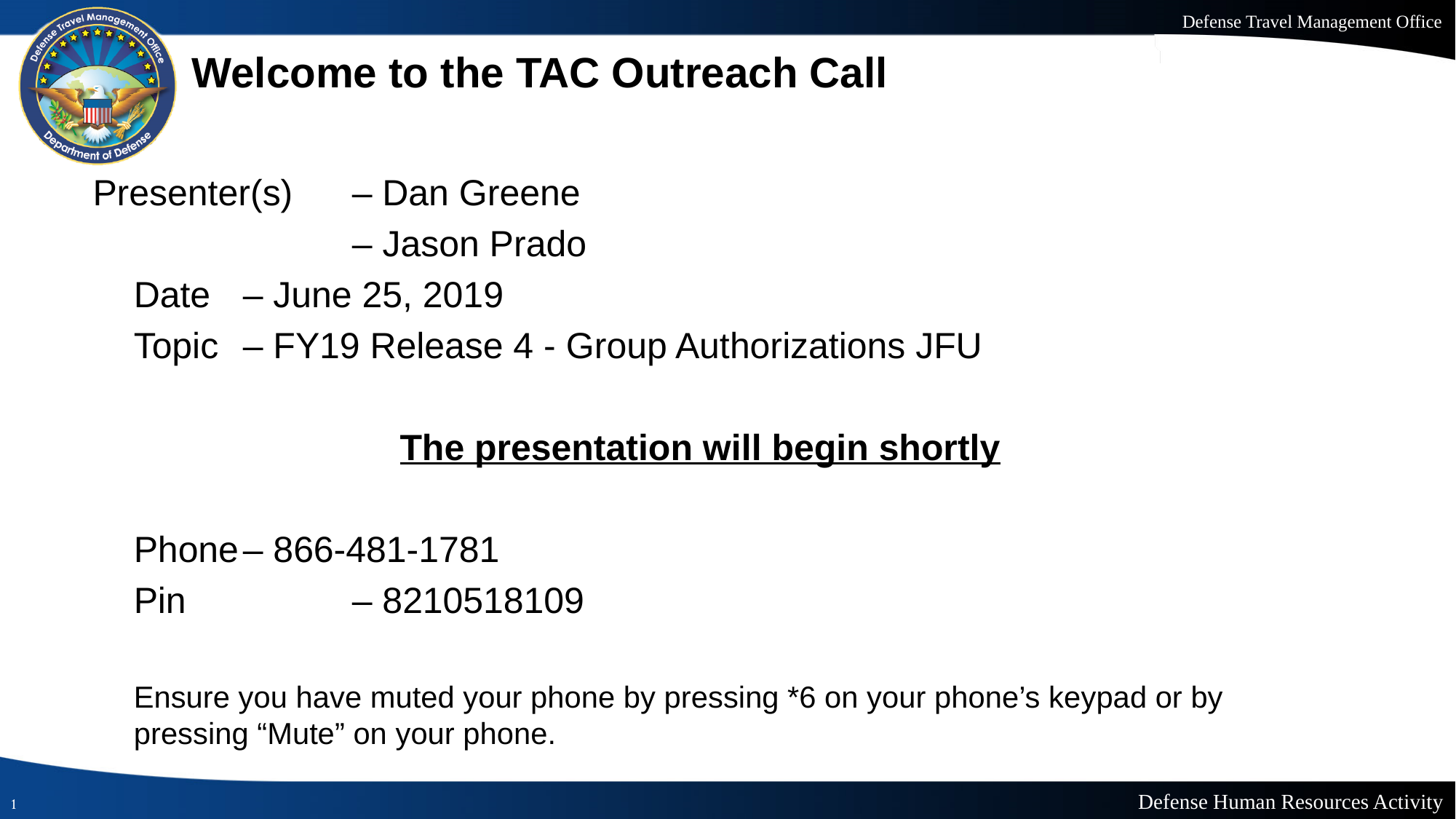

# Welcome to the TAC Outreach Call
Presenter(s) 	– Dan Greene
			– Jason Prado
	Date 	– June 25, 2019
	Topic 	– FY19 Release 4 - Group Authorizations JFU

The presentation will begin shortly

	Phone	– 866-481-1781
	Pin 		– 8210518109

Ensure you have muted your phone by pressing *6 on your phone’s keypad or by pressing “Mute” on your phone.
1